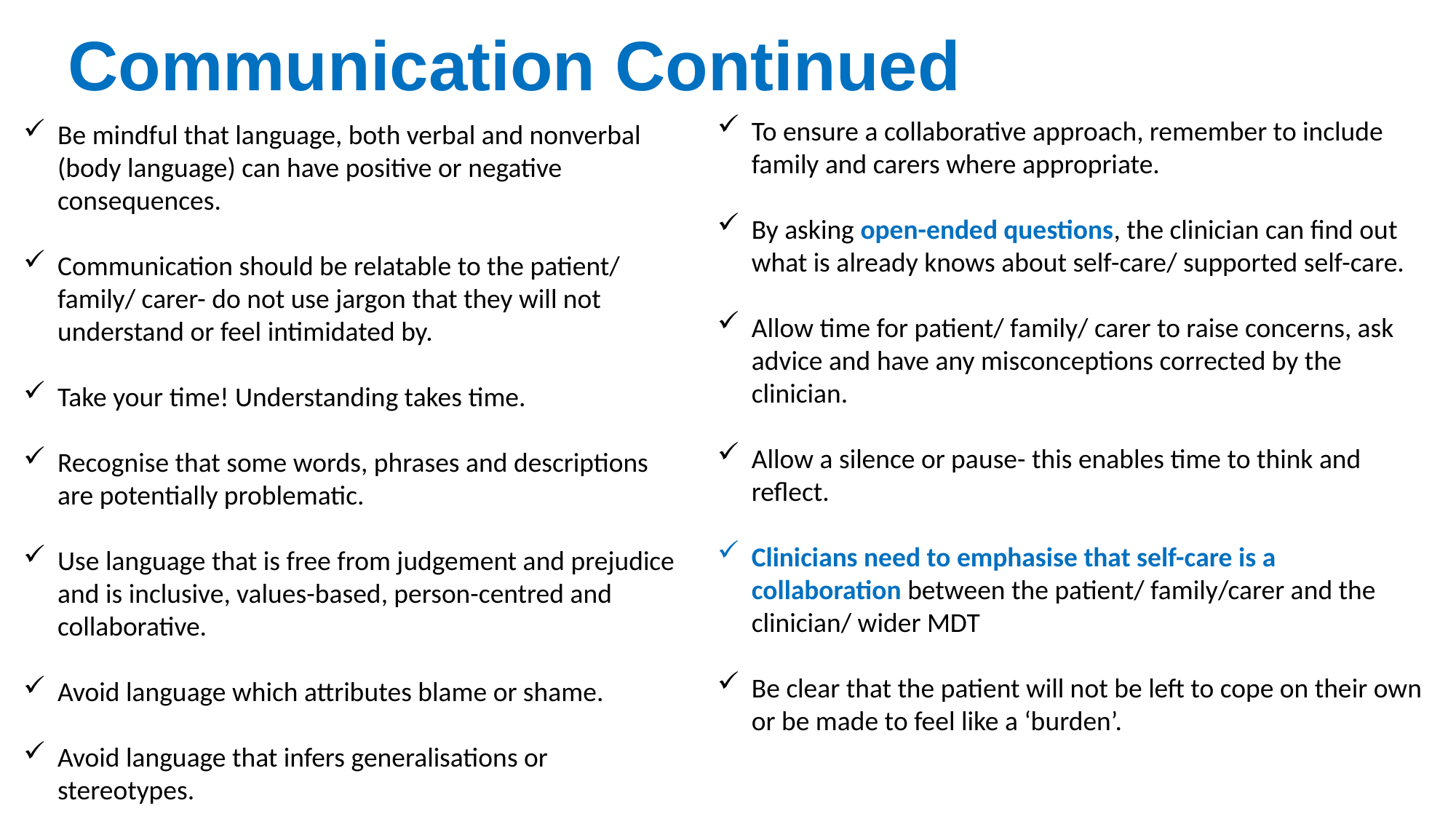

Communication Continued

To ensure a collaborative approach, remember to include family and carers where appropriate.

By asking open-ended questions, the clinician can find out what is already knows about self-care/ supported self-care.

Allow time for patient/ family/ carer to raise concerns, ask advice and have any misconceptions corrected by the clinician.

Allow a silence or pause- this enables time to think and reflect.

Clinicians need to emphasise that self-care is a collaboration between the patient/ family/carer and the clinician/ wider MDT

Be clear that the patient will not be left to cope on their own or be made to feel like a ‘burden’.

Be mindful that language, both verbal and nonverbal (body language) can have positive or negative consequences.

Communication should be relatable to the patient/ family/ carer- do not use jargon that they will not understand or feel intimidated by.

Take your time! Understanding takes time.

Recognise that some words, phrases and descriptions are potentially problematic.

Use language that is free from judgement and prejudice and is inclusive, values-based, person-centred and collaborative.

Avoid language which attributes blame or shame.

Avoid language that infers generalisations or stereotypes.